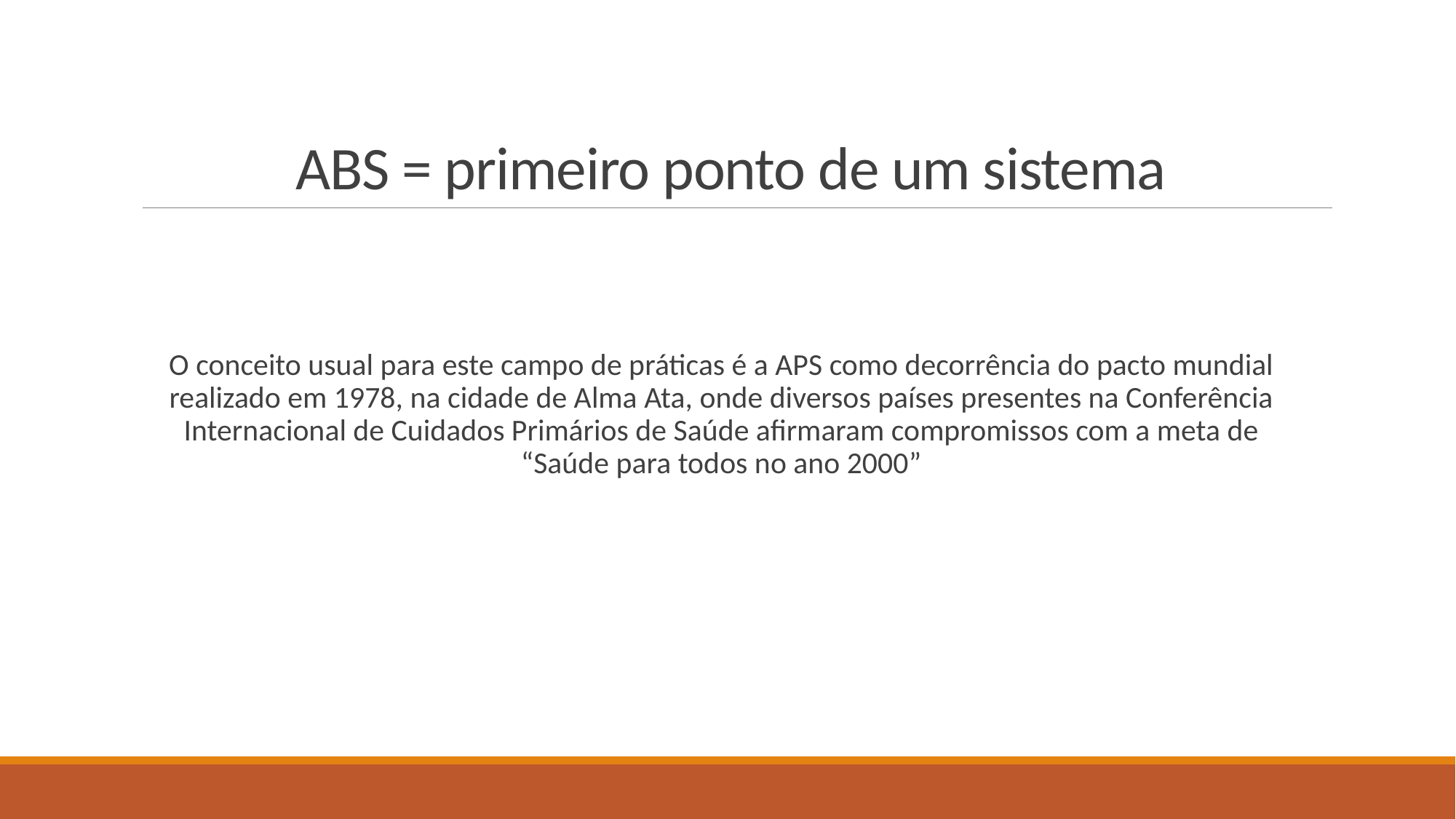

# ABS = primeiro ponto de um sistema
O conceito usual para este campo de práticas é a APS como decorrência do pacto mundial realizado em 1978, na cidade de Alma Ata, onde diversos países presentes na Conferência Internacional de Cuidados Primários de Saúde afirmaram compromissos com a meta de “Saúde para todos no ano 2000”